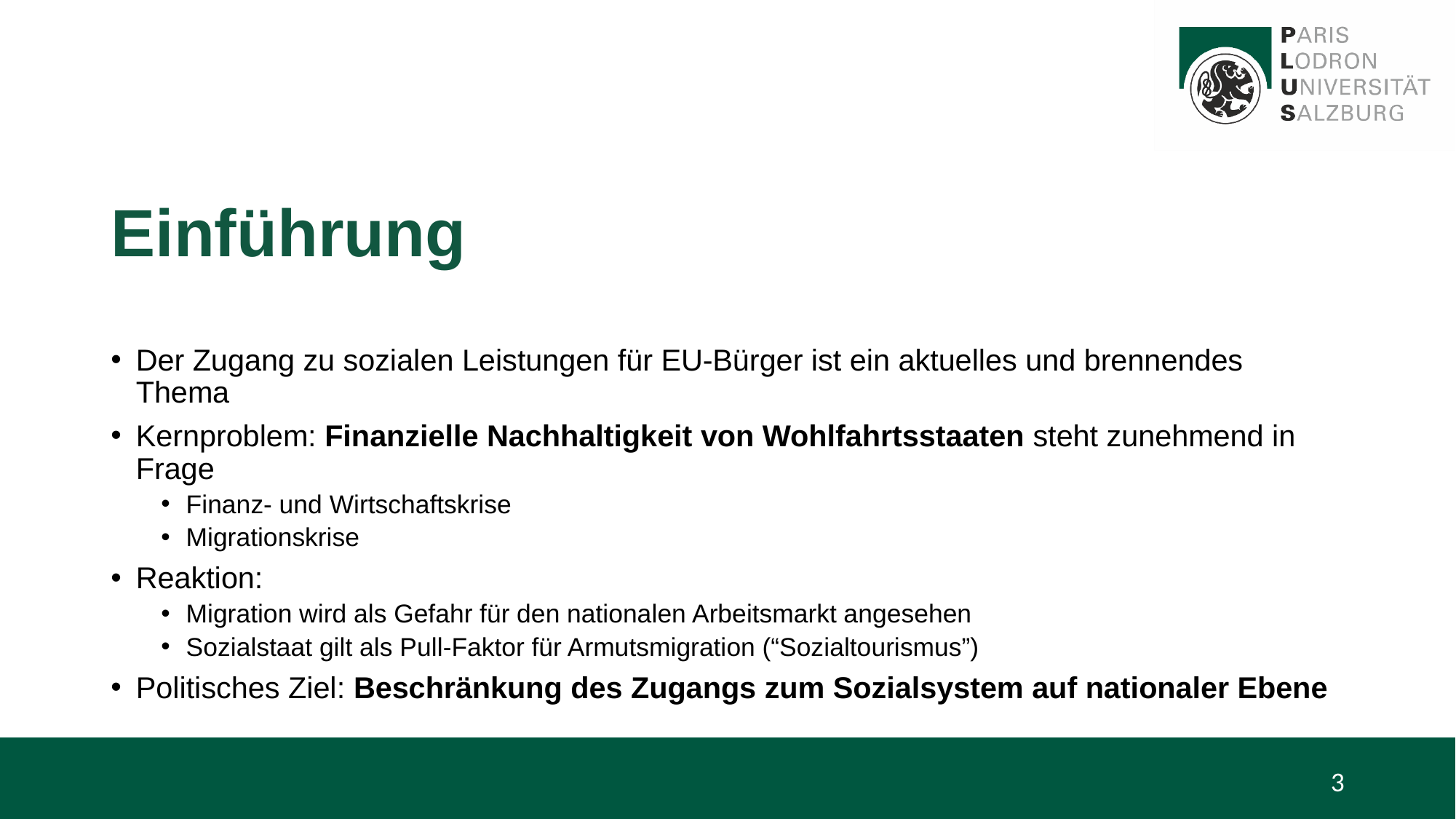

# Einführung
Der Zugang zu sozialen Leistungen für EU-Bürger ist ein aktuelles und brennendes Thema
Kernproblem: Finanzielle Nachhaltigkeit von Wohlfahrtsstaaten steht zunehmend in Frage
Finanz- und Wirtschaftskrise
Migrationskrise
Reaktion:
Migration wird als Gefahr für den nationalen Arbeitsmarkt angesehen
Sozialstaat gilt als Pull-Faktor für Armutsmigration (“Sozialtourismus”)
Politisches Ziel: Beschränkung des Zugangs zum Sozialsystem auf nationaler Ebene

3